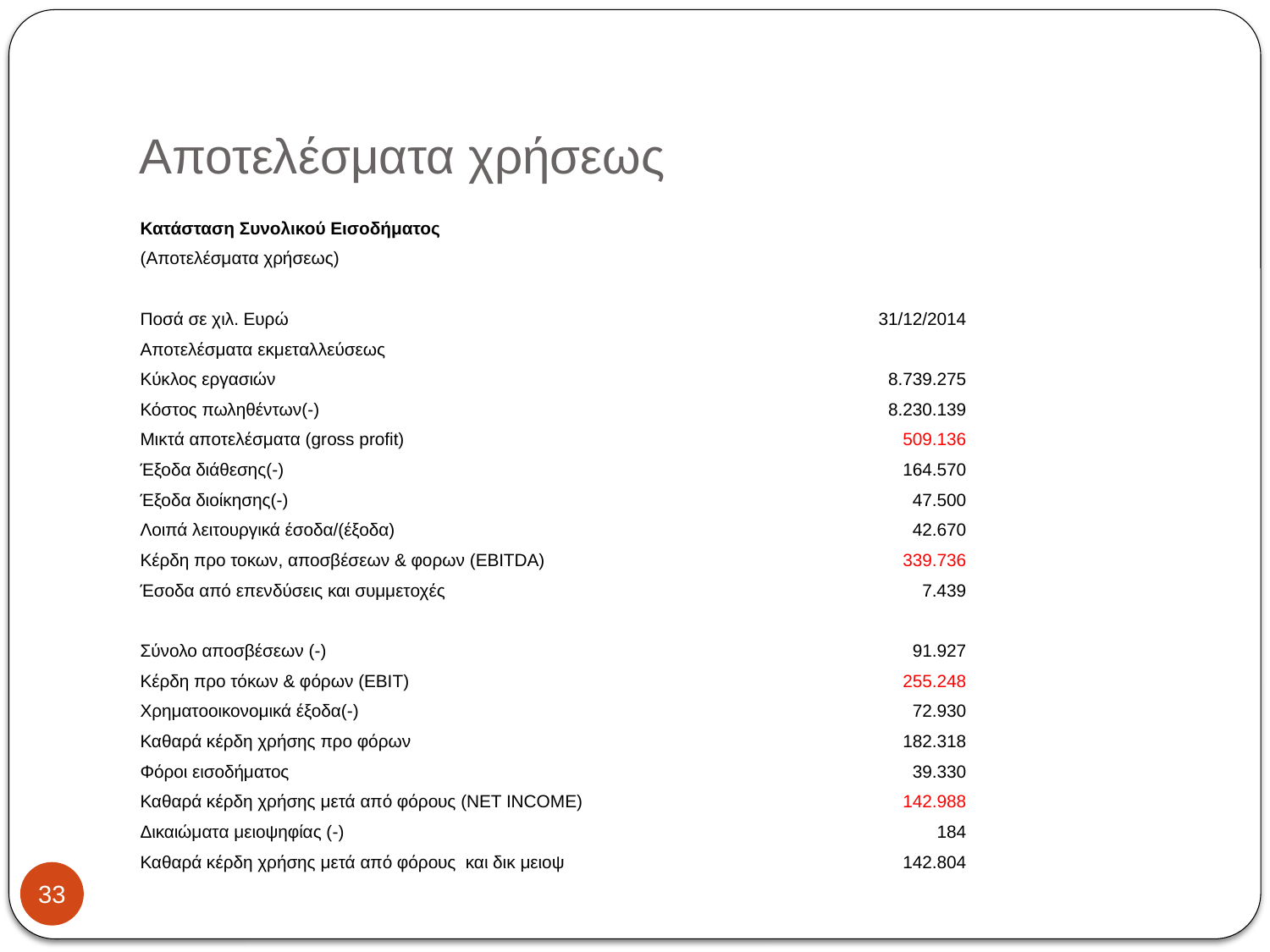

# Αποτελέσματα χρήσεως
| Κατάσταση Συνολικού Εισοδήματος |  |
| --- | --- |
| (Αποτελέσματα χρήσεως) |  |
|  |  |
| Ποσά σε χιλ. Ευρώ | 31/12/2014 |
| Αποτελέσματα εκμεταλλεύσεως |  |
| Κύκλος εργασιών | 8.739.275 |
| Κόστος πωληθέντων(-) | 8.230.139 |
| Μικτά αποτελέσματα (gross profit) | 509.136 |
| Έξοδα διάθεσης(-) | 164.570 |
| Έξοδα διοίκησης(-) | 47.500 |
| Λοιπά λειτουργικά έσοδα/(έξοδα) | 42.670 |
| Κέρδη προ τοκων, αποσβέσεων & φορων (EBITDA) | 339.736 |
| Έσοδα από επενδύσεις και συμμετοχές | 7.439 |
|  |  |
| Σύνολο αποσβέσεων (-) | 91.927 |
| Κέρδη προ τόκων & φόρων (EBΙT) | 255.248 |
| Χρηματοοικονομικά έξοδα(-) | 72.930 |
| Καθαρά κέρδη χρήσης προ φόρων | 182.318 |
| Φόροι εισοδήματος | 39.330 |
| Καθαρά κέρδη χρήσης μετά από φόρους (NET INCOME) | 142.988 |
| Δικαιώματα μειοψηφίας (-) | 184 |
| Καθαρά κέρδη χρήσης μετά από φόρους και δικ μειοψ | 142.804 |

33